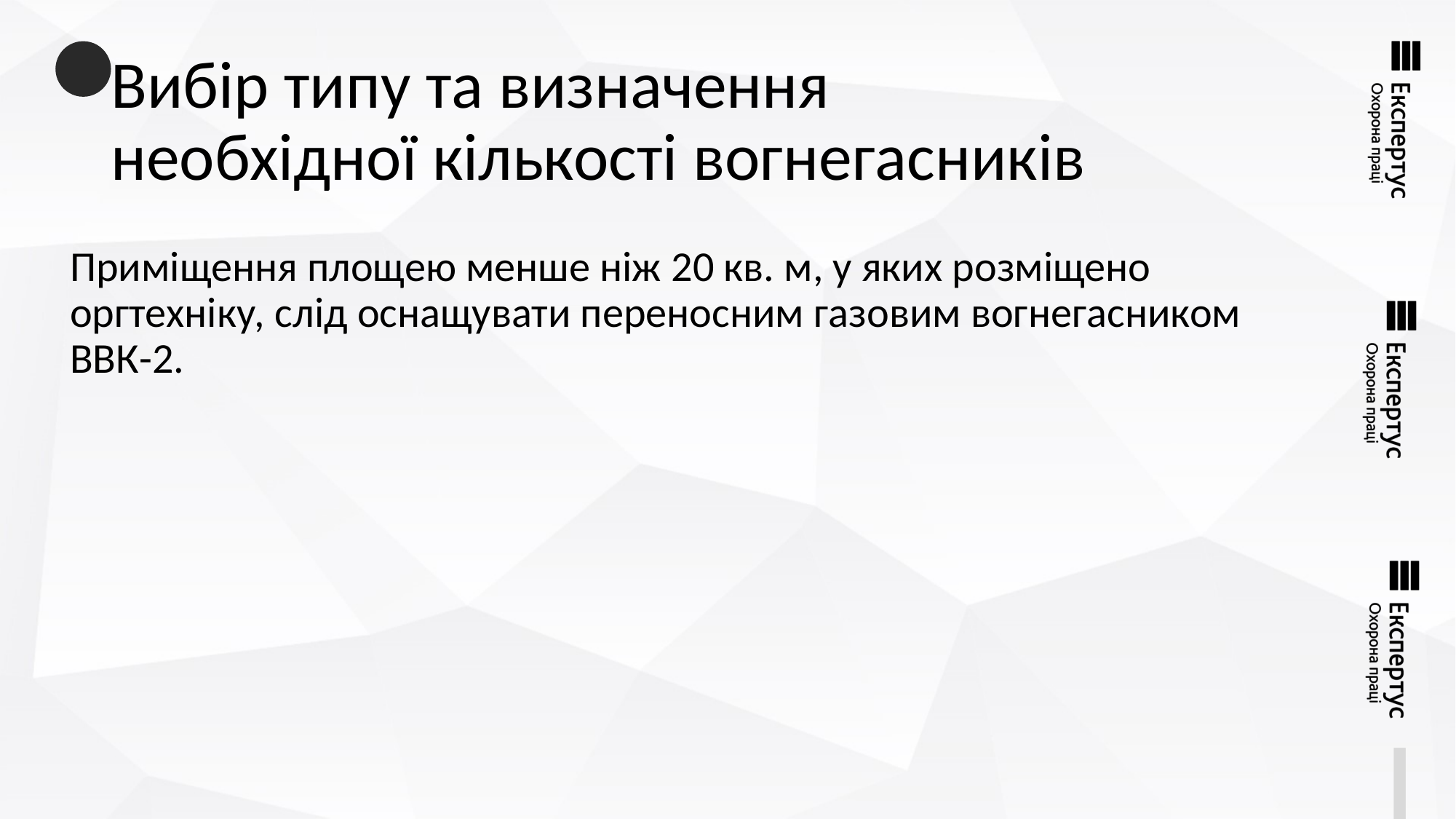

# Вибір типу та визначення необхідної кількості вогнегасників
Приміщення площею менше ніж 20 кв. м, у яких розміщено оргтехніку, слід оснащувати переносним газовим вогнегасником ВВК-2.